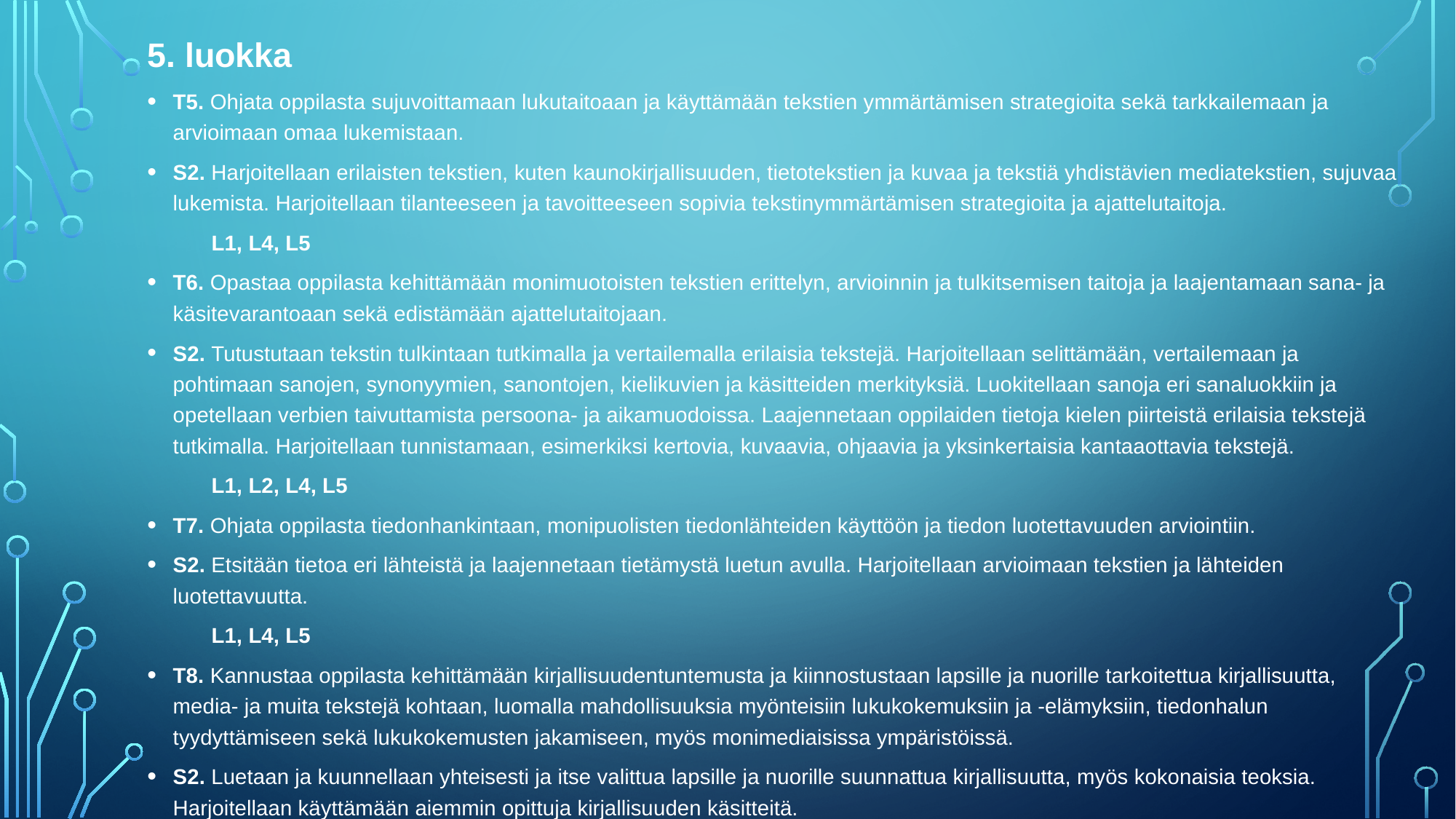

5. luokka
T5. Ohjata oppilasta sujuvoittamaan lukutaitoaan ja käyttämään tekstien ymmärtämisen strategioita sekä tarkkailemaan ja arvioimaan omaa lukemistaan.
S2. Harjoitellaan erilaisten tekstien, kuten kaunokirjallisuuden, tietotekstien ja kuvaa ja tekstiä yhdistävien mediatekstien, sujuvaa lukemista. Harjoitellaan tilanteeseen ja tavoitteeseen sopivia tekstinymmärtämisen strategioita ja ajattelutaitoja.
		L1, L4, L5
T6. Opastaa oppilasta kehittämään monimuotoisten tekstien erittelyn, arvioinnin ja tulkitsemisen taitoja ja laajentamaan sana- ja käsitevarantoaan sekä edistämään ajattelutaitojaan.
S2. Tutustutaan tekstin tulkintaan tutkimalla ja vertailemalla erilaisia tekstejä. Harjoitellaan selittämään, vertailemaan ja pohtimaan sanojen, synonyymien, sanontojen, kielikuvien ja käsitteiden merkityksiä. Luokitellaan sanoja eri sanaluokkiin ja opetellaan verbien taivuttamista persoona- ja aikamuodoissa. Laajennetaan oppilaiden tietoja kielen piirteistä erilaisia tekstejä tutkimalla. Harjoitellaan tunnistamaan, esimerkiksi kertovia, kuvaavia, ohjaavia ja yksinkertaisia kantaaottavia tekstejä.
		L1, L2, L4, L5
T7. Ohjata oppilasta tiedonhankintaan, monipuolisten tiedonlähteiden käyttöön ja tiedon luotettavuuden arviointiin.
S2. Etsitään tietoa eri lähteistä ja laajennetaan tietämystä luetun avulla. Harjoitellaan arvioimaan tekstien ja lähteiden luotettavuutta.
		L1, L4, L5
T8. Kannustaa oppilasta kehittämään kirjallisuudentuntemusta ja kiinnostustaan lapsille ja nuorille tarkoitettua kirjallisuutta, media- ja muita tekstejä kohtaan, luomalla mahdollisuuksia myönteisiin lukukokemuksiin ja -elämyksiin, tiedonhalun tyydyttämiseen sekä lukukokemusten jakamiseen, myös monimediaisissa ympäristöissä.
S2. Luetaan ja kuunnellaan yhteisesti ja itse valittua lapsille ja nuorille suunnattua kirjallisuutta, myös kokonaisia teoksia. Harjoitellaan käyttämään aiemmin opittuja kirjallisuuden käsitteitä.
		L1, L4, L5